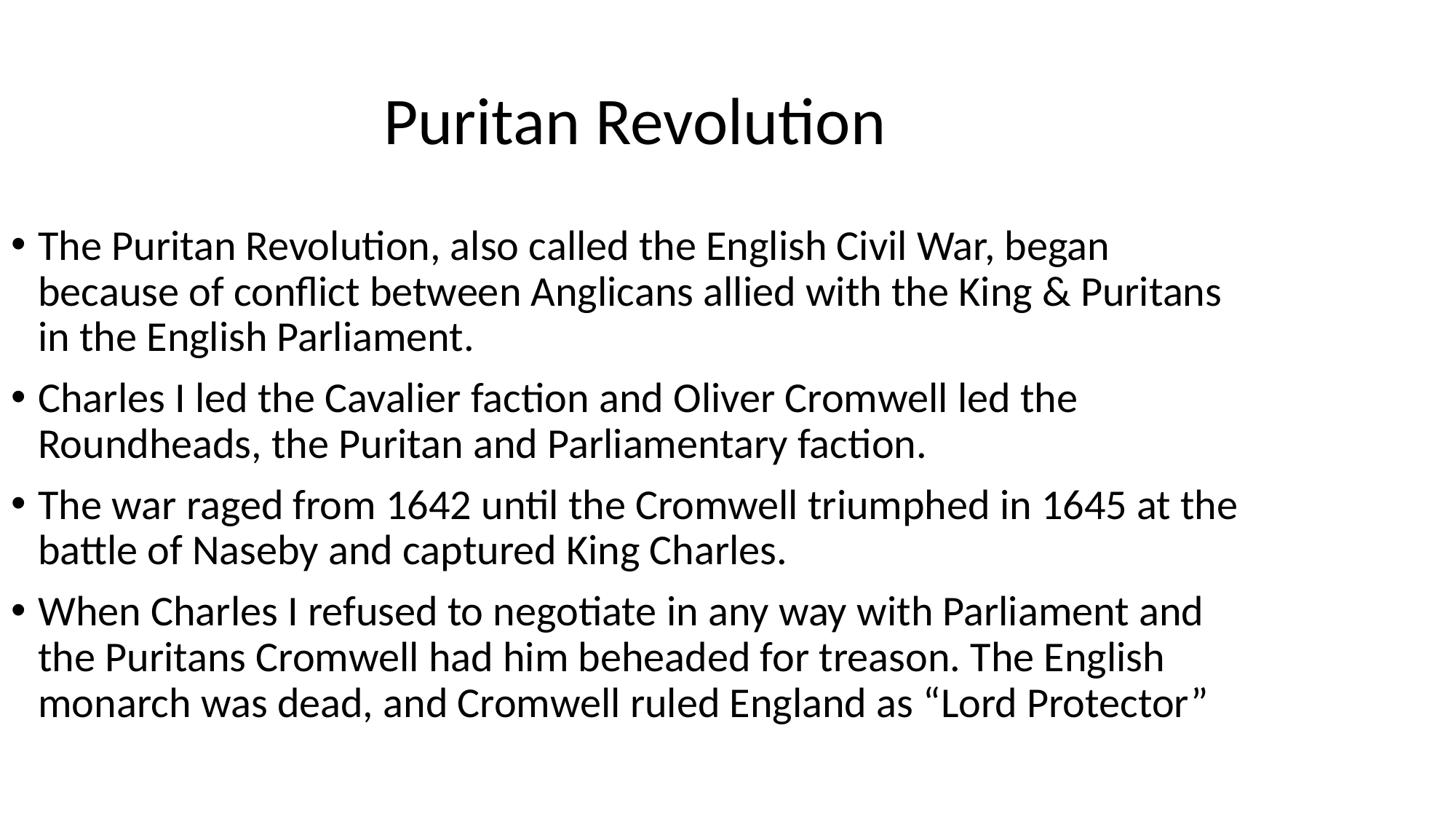

Puritan Revolution
The Puritan Revolution, also called the English Civil War, began because of conflict between Anglicans allied with the King & Puritans in the English Parliament.
Charles I led the Cavalier faction and Oliver Cromwell led the Roundheads, the Puritan and Parliamentary faction.
The war raged from 1642 until the Cromwell triumphed in 1645 at the battle of Naseby and captured King Charles.
When Charles I refused to negotiate in any way with Parliament and the Puritans Cromwell had him beheaded for treason. The English monarch was dead, and Cromwell ruled England as “Lord Protector”